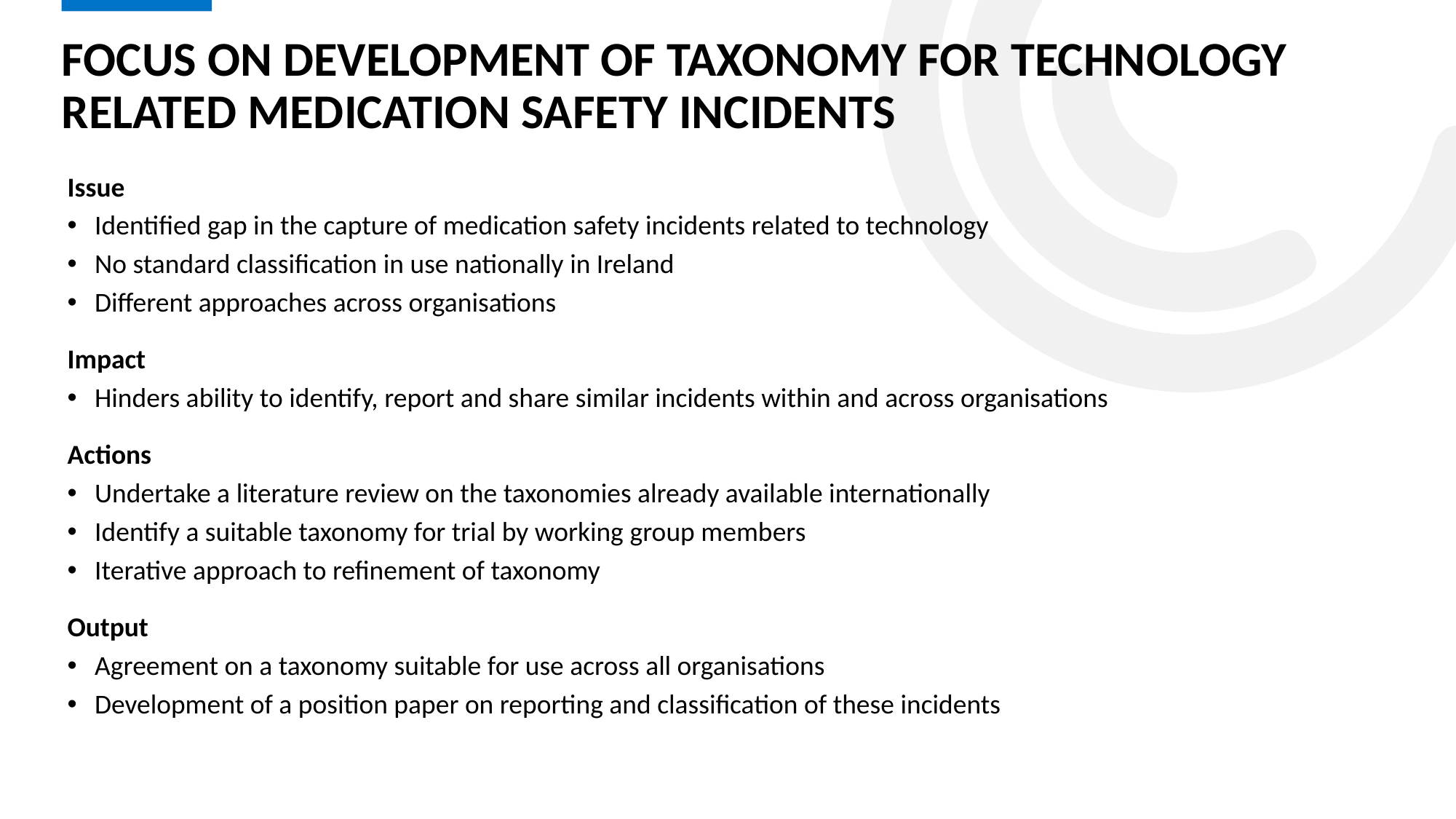

# Focus on Development of TAXONOMY FOR TECHNOLOGY RELATED MEDICATION SAFETY INCIDENTS
Issue
Identified gap in the capture of medication safety incidents related to technology
No standard classification in use nationally in Ireland
Different approaches across organisations
Impact
Hinders ability to identify, report and share similar incidents within and across organisations
Actions
Undertake a literature review on the taxonomies already available internationally
Identify a suitable taxonomy for trial by working group members
Iterative approach to refinement of taxonomy
Output
Agreement on a taxonomy suitable for use across all organisations
Development of a position paper on reporting and classification of these incidents